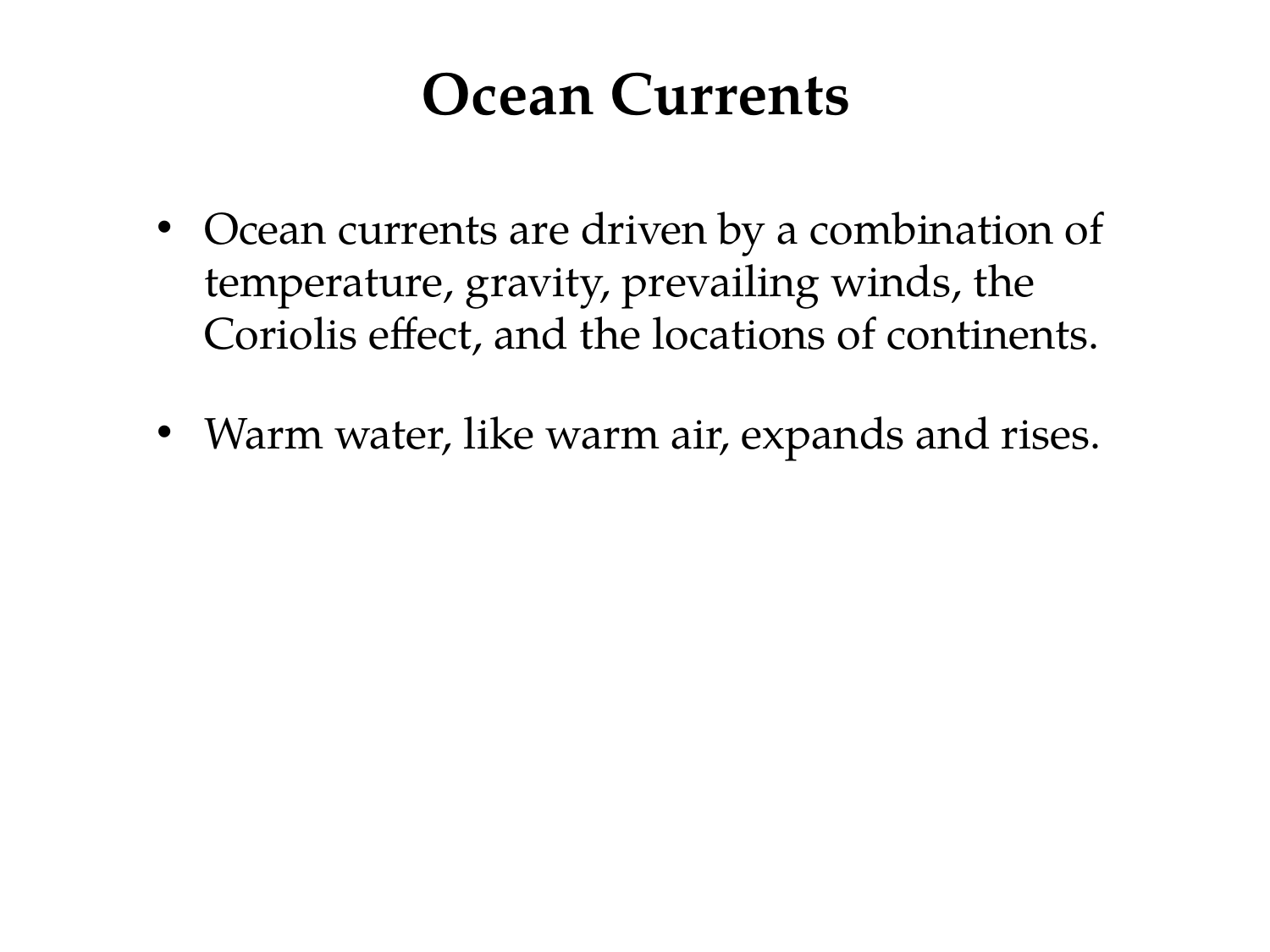

# Ocean Currents
Ocean currents are driven by a combination of temperature, gravity, prevailing winds, the Coriolis effect, and the locations of continents.
Warm water, like warm air, expands and rises.